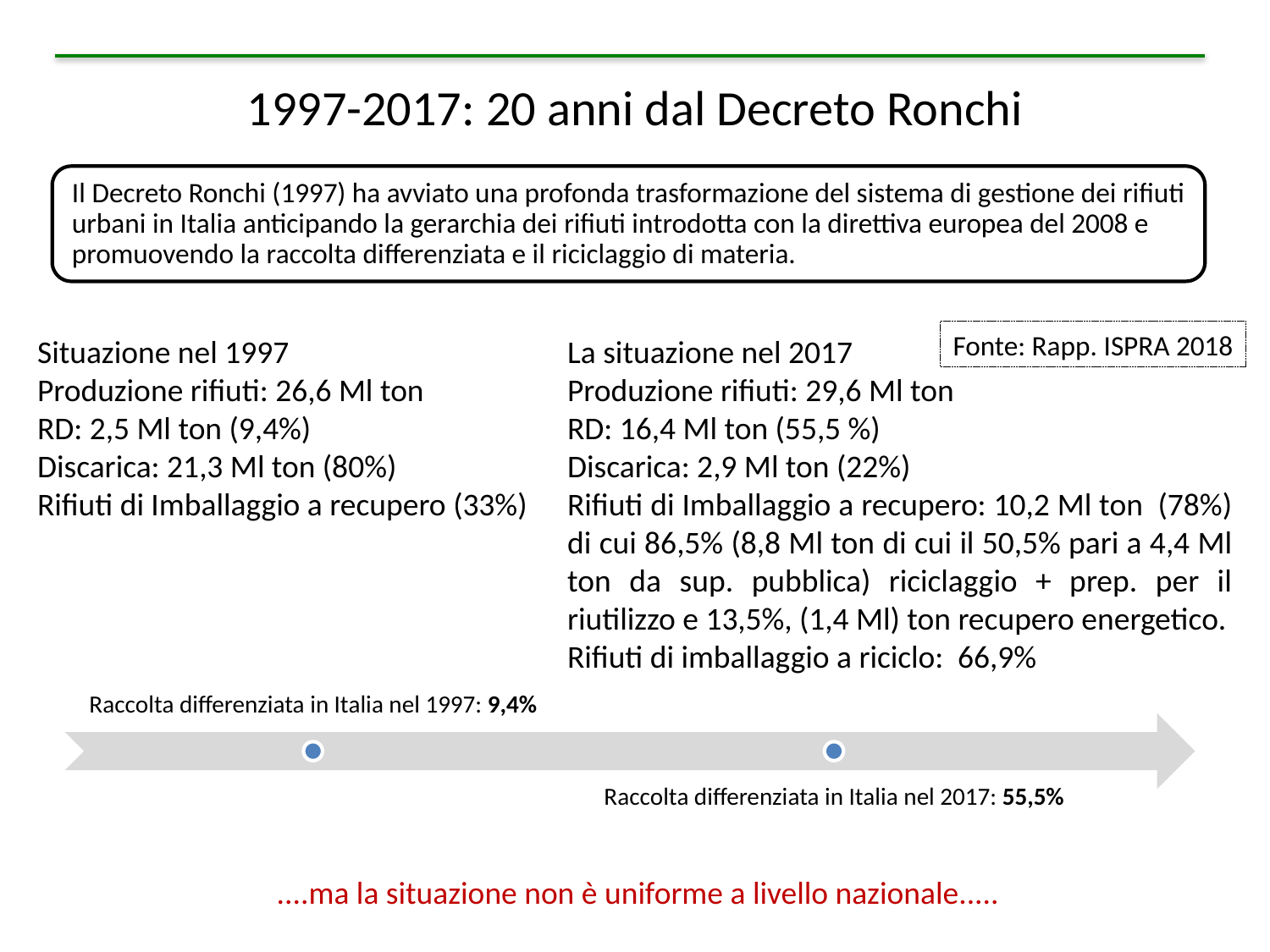

Gwen starts here
# 1997-2017: 20 anni dal Decreto Ronchi
Il Decreto Ronchi (1997) ha avviato una profonda trasformazione del sistema di gestione dei rifiuti urbani in Italia anticipando la gerarchia dei rifiuti introdotta con la direttiva europea del 2008 e promuovendo la raccolta differenziata e il riciclaggio di materia.
Fonte: Rapp. ISPRA 2018
Situazione nel 1997
Produzione rifiuti: 26,6 Ml ton
RD: 2,5 Ml ton (9,4%)
Discarica: 21,3 Ml ton (80%)
Rifiuti di Imballaggio a recupero (33%)
La situazione nel 2017
Produzione rifiuti: 29,6 Ml ton
RD: 16,4 Ml ton (55,5 %)
Discarica: 2,9 Ml ton (22%)
Rifiuti di Imballaggio a recupero: 10,2 Ml ton  (78%) di cui 86,5% (8,8 Ml ton di cui il 50,5% pari a 4,4 Ml ton da sup. pubblica) riciclaggio + prep. per il riutilizzo e 13,5%, (1,4 Ml) ton recupero energetico.
Rifiuti di imballaggio a riciclo:  66,9%
Raccolta differenziata in Italia nel 1997: 9,4%
Raccolta differenziata in Italia nel 2017: 55,5%
....ma la situazione non è uniforme a livello nazionale.....